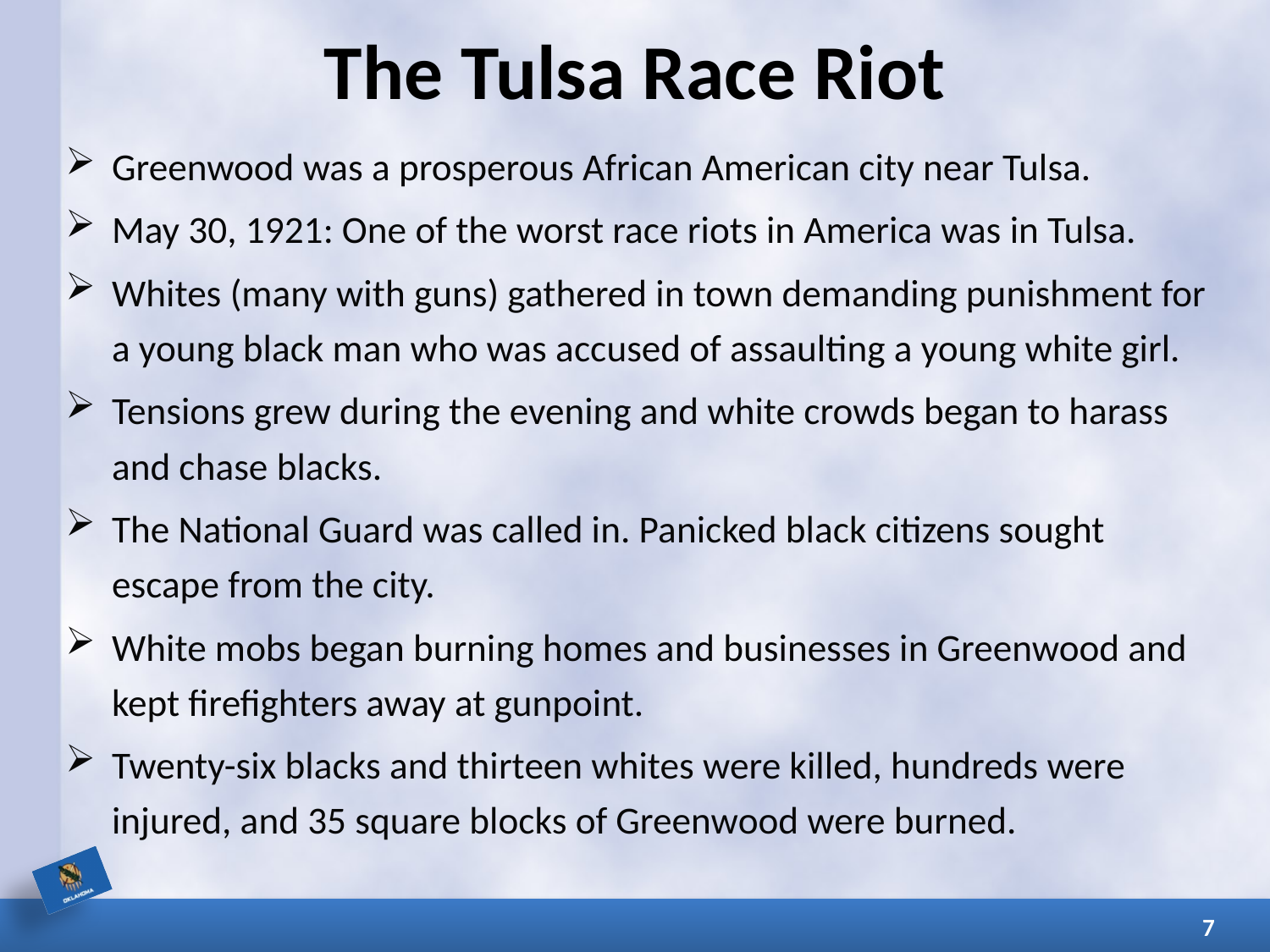

# The Tulsa Race Riot
Greenwood was a prosperous African American city near Tulsa.
May 30, 1921: One of the worst race riots in America was in Tulsa.
Whites (many with guns) gathered in town demanding punishment for a young black man who was accused of assaulting a young white girl.
Tensions grew during the evening and white crowds began to harass and chase blacks.
The National Guard was called in. Panicked black citizens sought escape from the city.
White mobs began burning homes and businesses in Greenwood and kept firefighters away at gunpoint.
Twenty-six blacks and thirteen whites were killed, hundreds were injured, and 35 square blocks of Greenwood were burned.

7